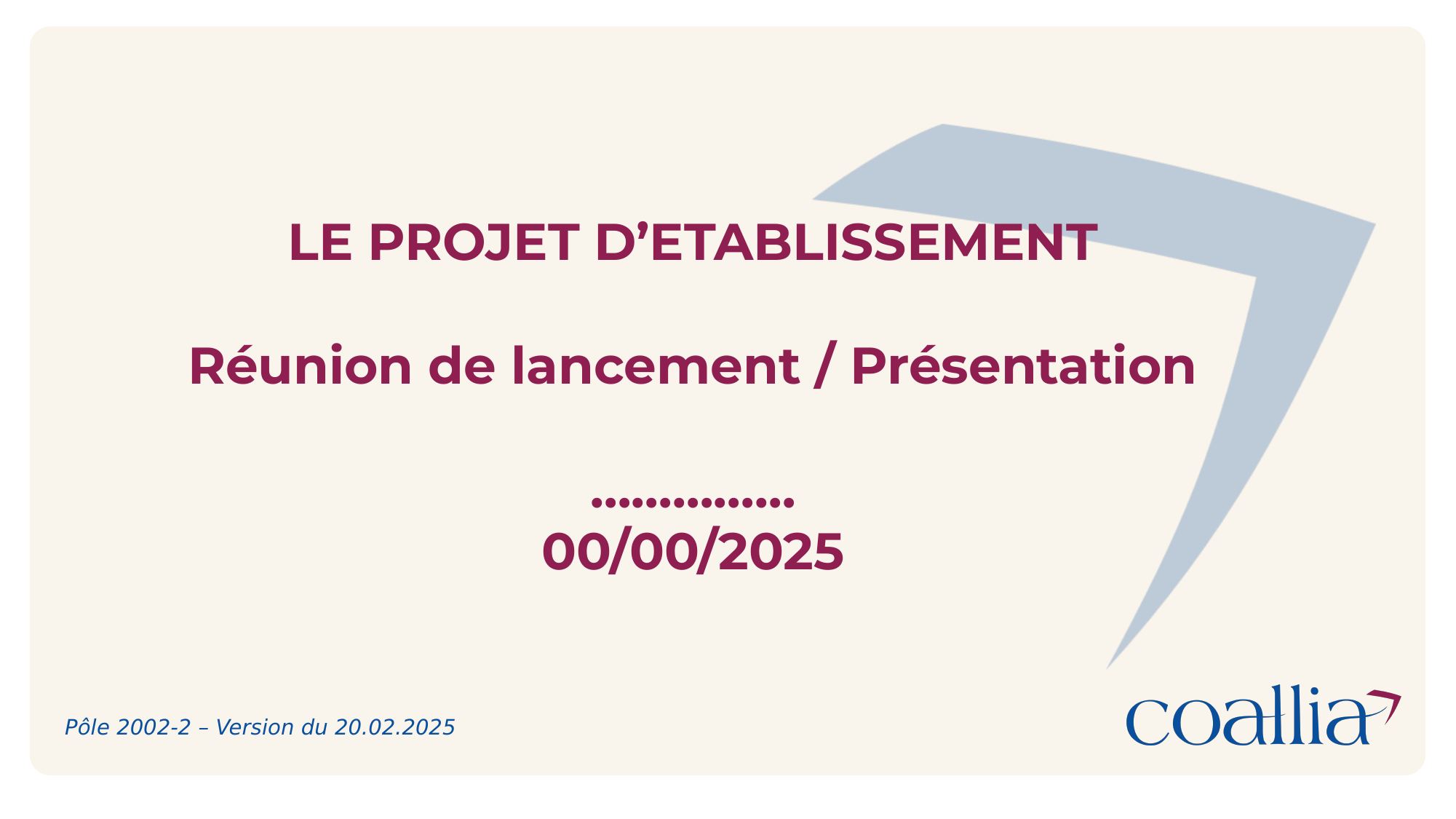

# LE PROJET D’ETABLISSEMENT Réunion de lancement / Présentation …………… 00/00/2025
Pôle 2002-2 – Version du 20.02.2025